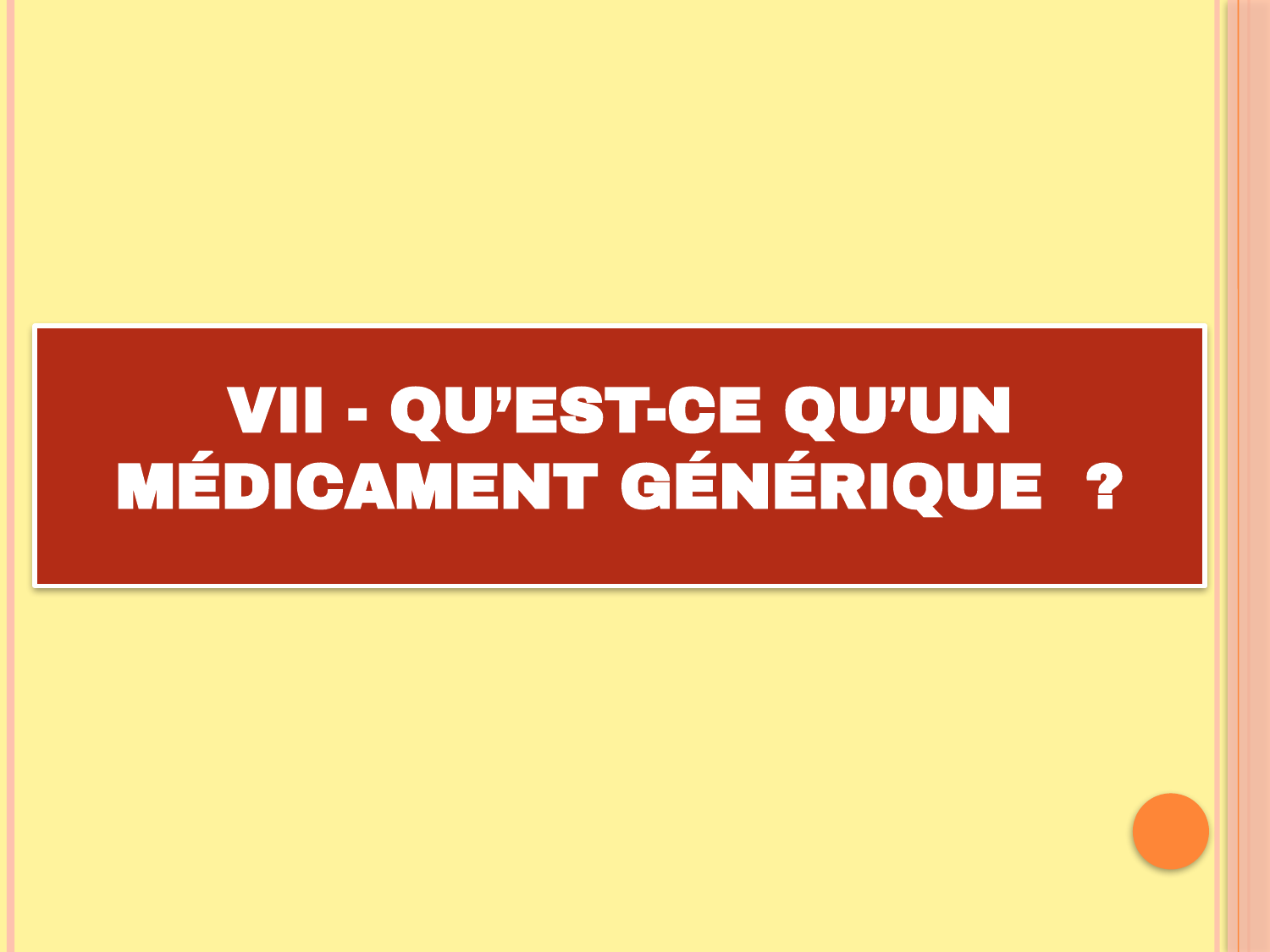

# VII - QU’EST-CE QU’UN MÉDICAMENT GÉNÉRIQUE  ?